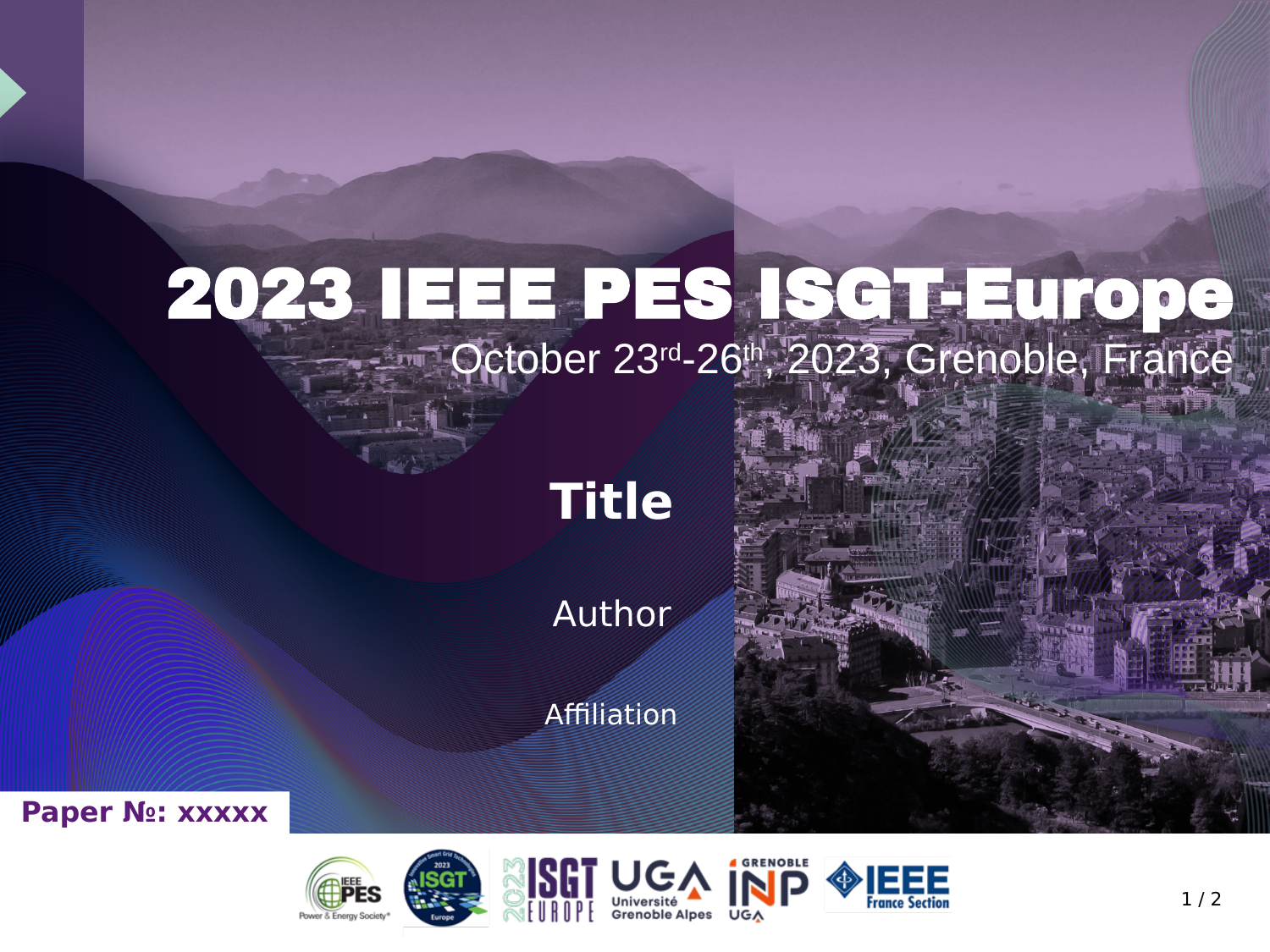

# Title
Author
Affiliation
Paper №: xxxxx
1 / 2